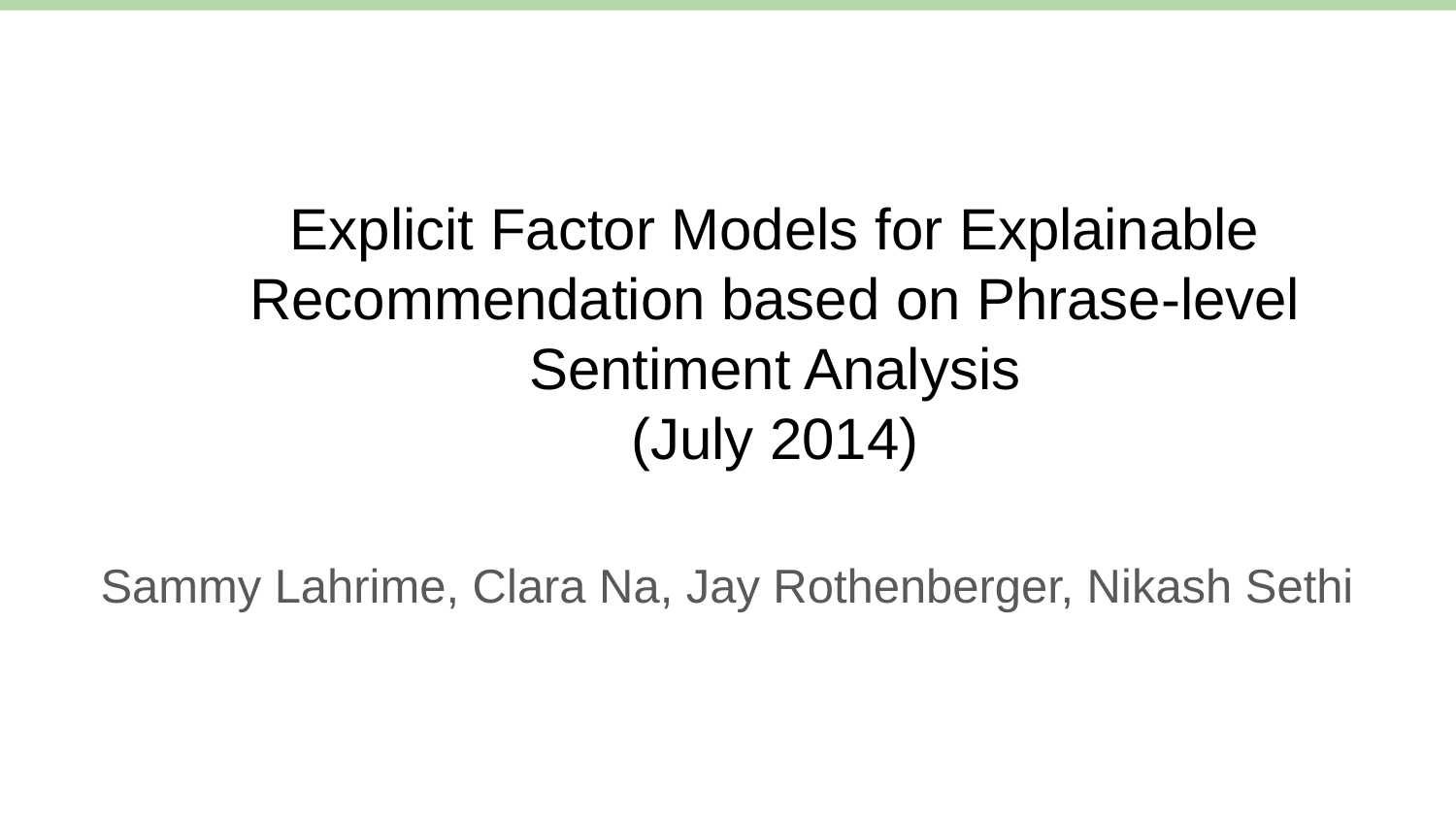

# Explicit Factor Models for Explainable Recommendation based on Phrase-level Sentiment Analysis
(July 2014)
Sammy Lahrime, Clara Na, Jay Rothenberger, Nikash Sethi